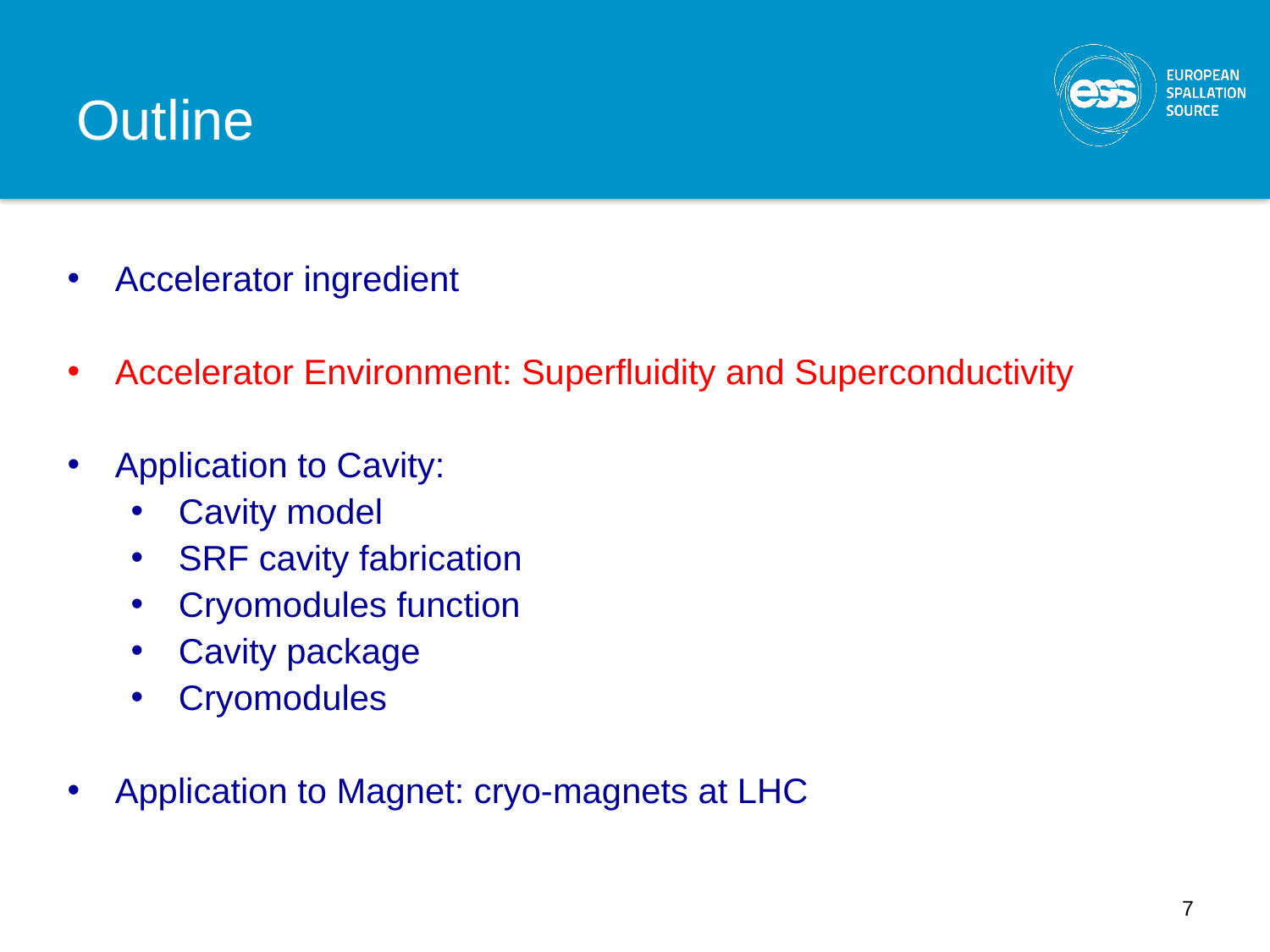

# Outline
Accelerator ingredient

Accelerator Environment: Superfluidity and Superconductivity

Application to Cavity:
Cavity model
SRF cavity fabrication
Cryomodules function
Cavity package
Cryomodules

Application to Magnet: cryo-magnets at LHC
7